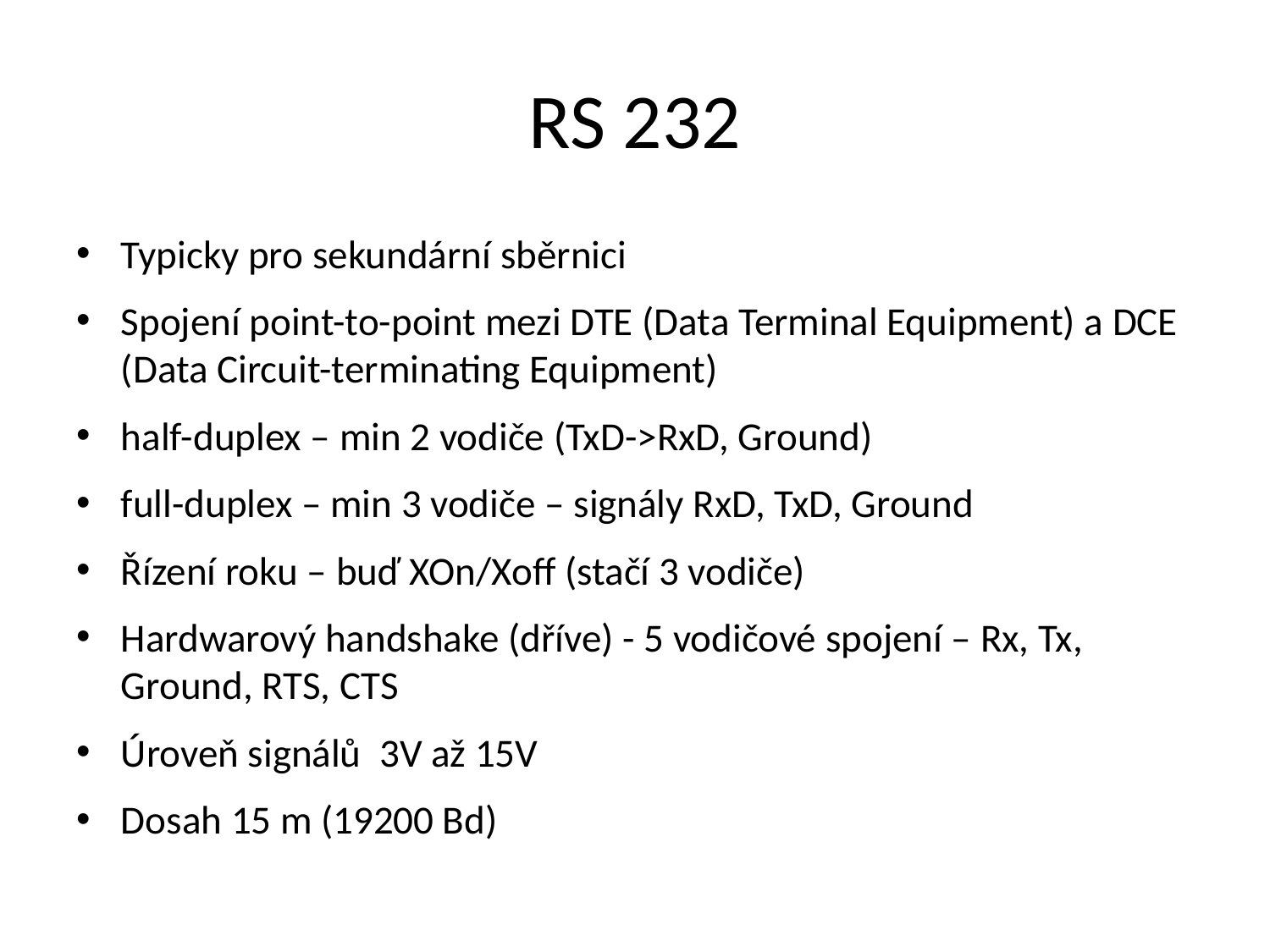

# RS 232
Typicky pro sekundární sběrnici
Spojení point-to-point mezi DTE (Data Terminal Equipment) a DCE (Data Circuit-terminating Equipment)
half-duplex – min 2 vodiče (TxD->RxD, Ground)
full-duplex – min 3 vodiče – signály RxD, TxD, Ground
Řízení roku – buď XOn/Xoff (stačí 3 vodiče)
Hardwarový handshake (dříve) - 5 vodičové spojení – Rx, Tx, Ground, RTS, CTS
Úroveň signálů  3V až 15V
Dosah 15 m (19200 Bd)